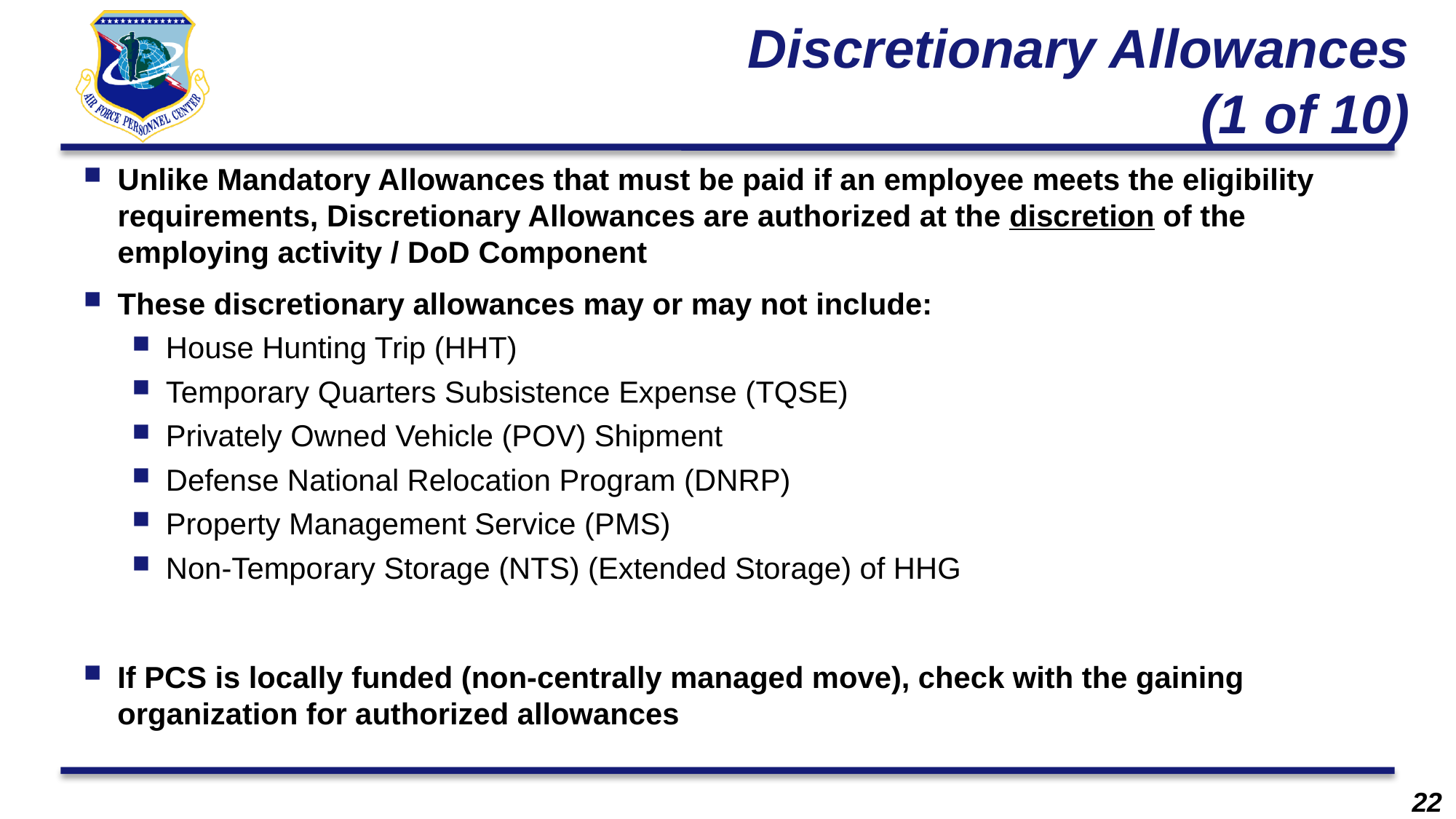

# Discretionary Allowances (1 of 10)
Unlike Mandatory Allowances that must be paid if an employee meets the eligibility requirements, Discretionary Allowances are authorized at the discretion of the employing activity / DoD Component
These discretionary allowances may or may not include:
House Hunting Trip (HHT)
Temporary Quarters Subsistence Expense (TQSE)
Privately Owned Vehicle (POV) Shipment
Defense National Relocation Program (DNRP)
Property Management Service (PMS)
Non-Temporary Storage (NTS) (Extended Storage) of HHG

If PCS is locally funded (non-centrally managed move), check with the gaining organization for authorized allowances

22